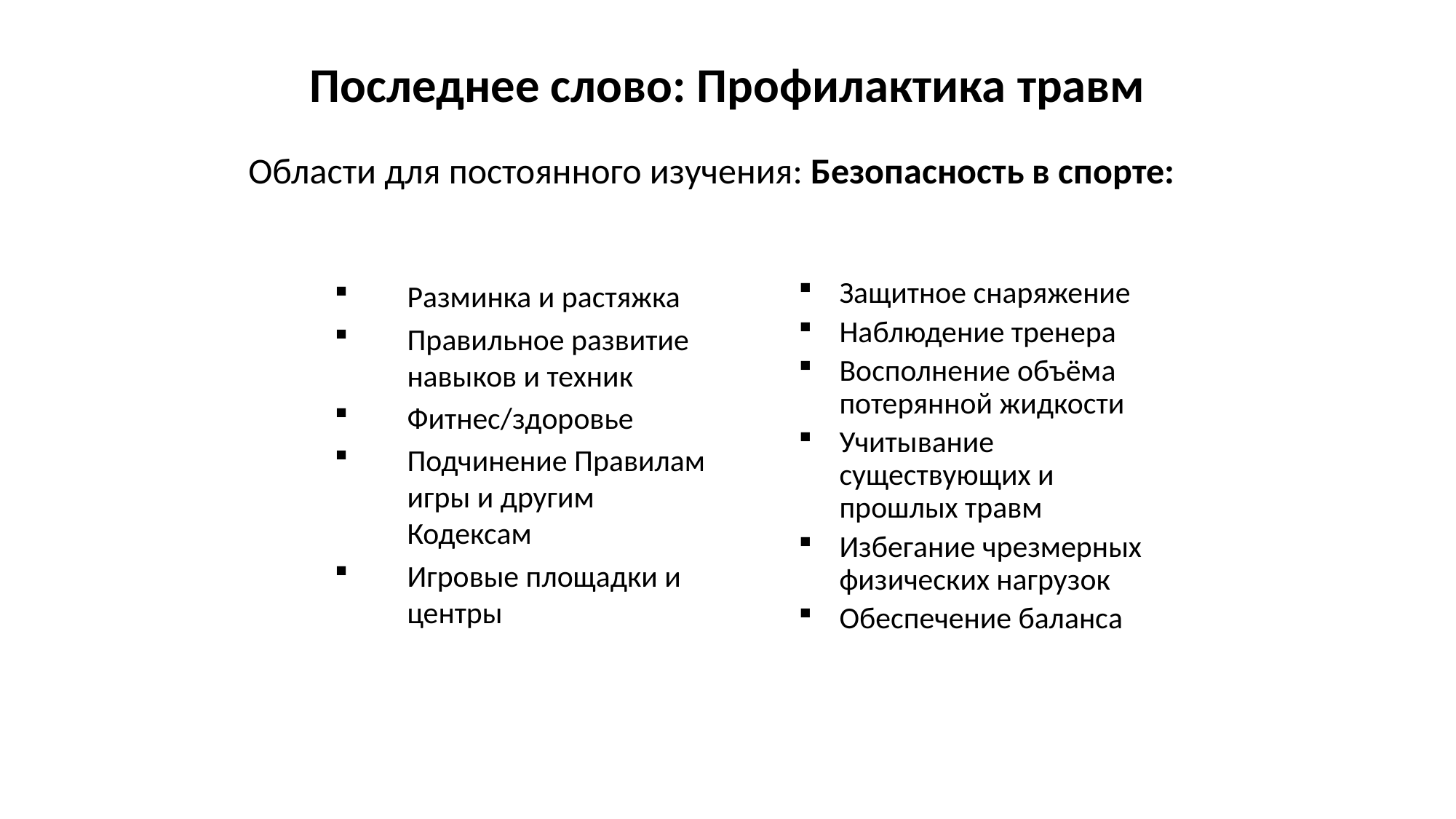

Последнее слово: Профилактика травм
Области для постоянного изучения: Безопасность в спорте:
Разминка и растяжка
Правильное развитие навыков и техник
Фитнес/здоровье
Подчинение Правилам игры и другим Кодексам
Игровые площадки и центры
Защитное снаряжение
Наблюдение тренера
Восполнение объёма потерянной жидкости
Учитывание существующих и прошлых травм
Избегание чрезмерных физических нагрузок
Обеспечение баланса